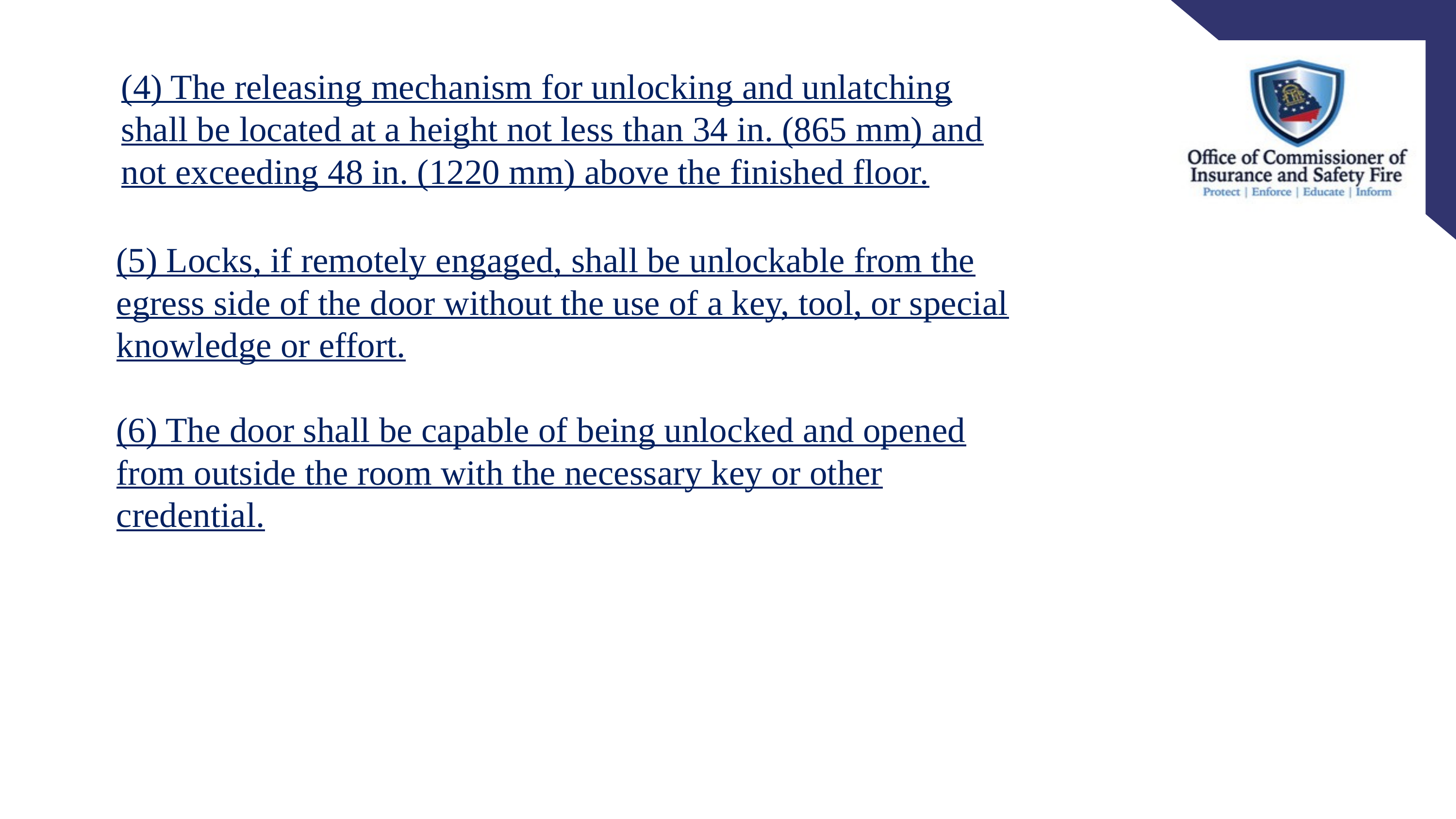

(4) The releasing mechanism for unlocking and unlatching shall be located at a height not less than 34 in. (865 mm) and not exceeding 48 in. (1220 mm) above the finished floor.

(5) Locks, if remotely engaged, shall be unlockable from the egress side of the door without the use of a key, tool, or special knowledge or effort.
(6) The door shall be capable of being unlocked and opened from outside the room with the necessary key or other credential.